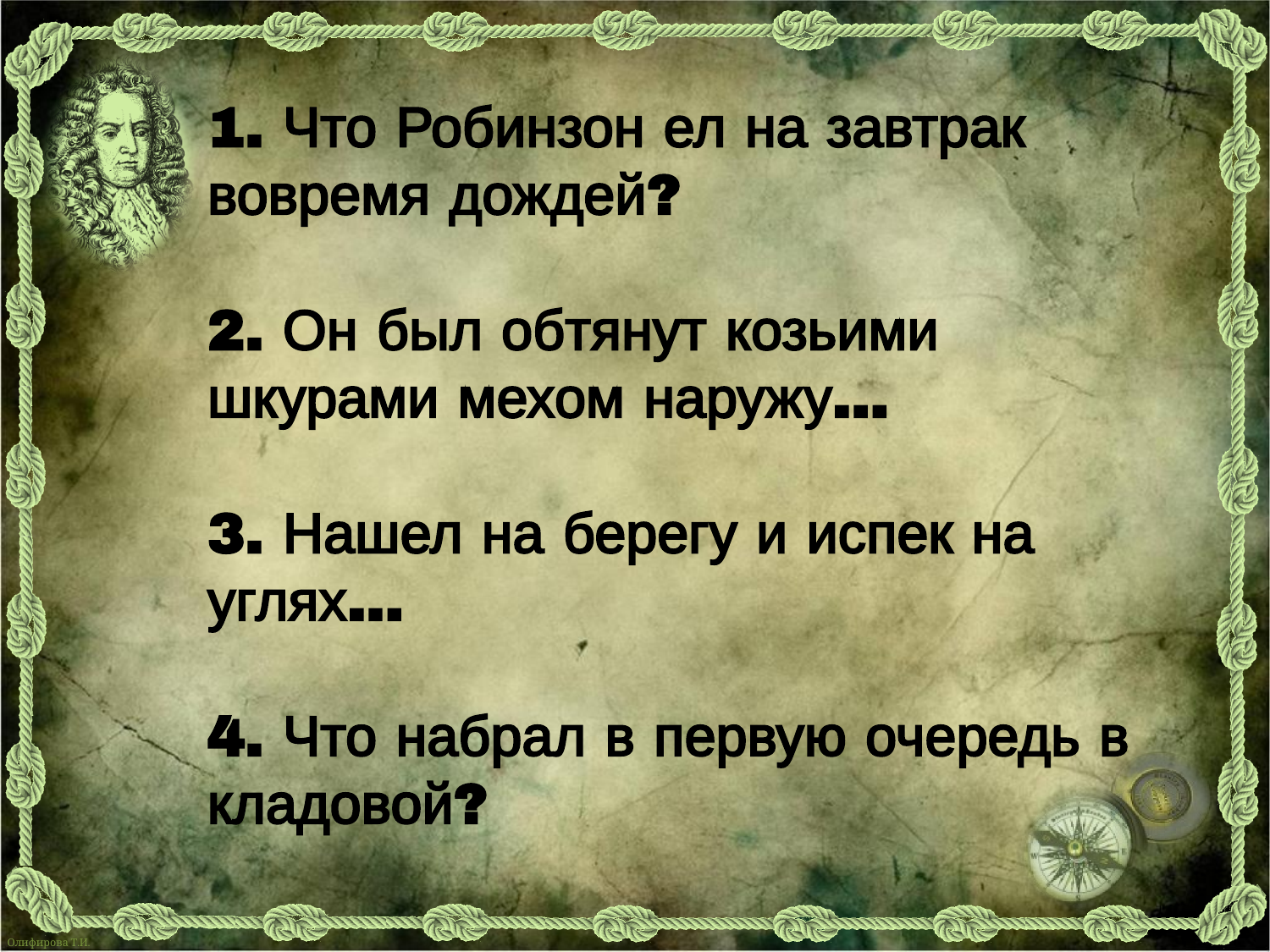

1. Что Робинзон ел на завтрак вовремя дождей?

2. Он был обтянут козьими шкурами мехом наружу…

3. Нашел на берегу и испек на углях…

4. Что набрал в первую очередь в кладовой?